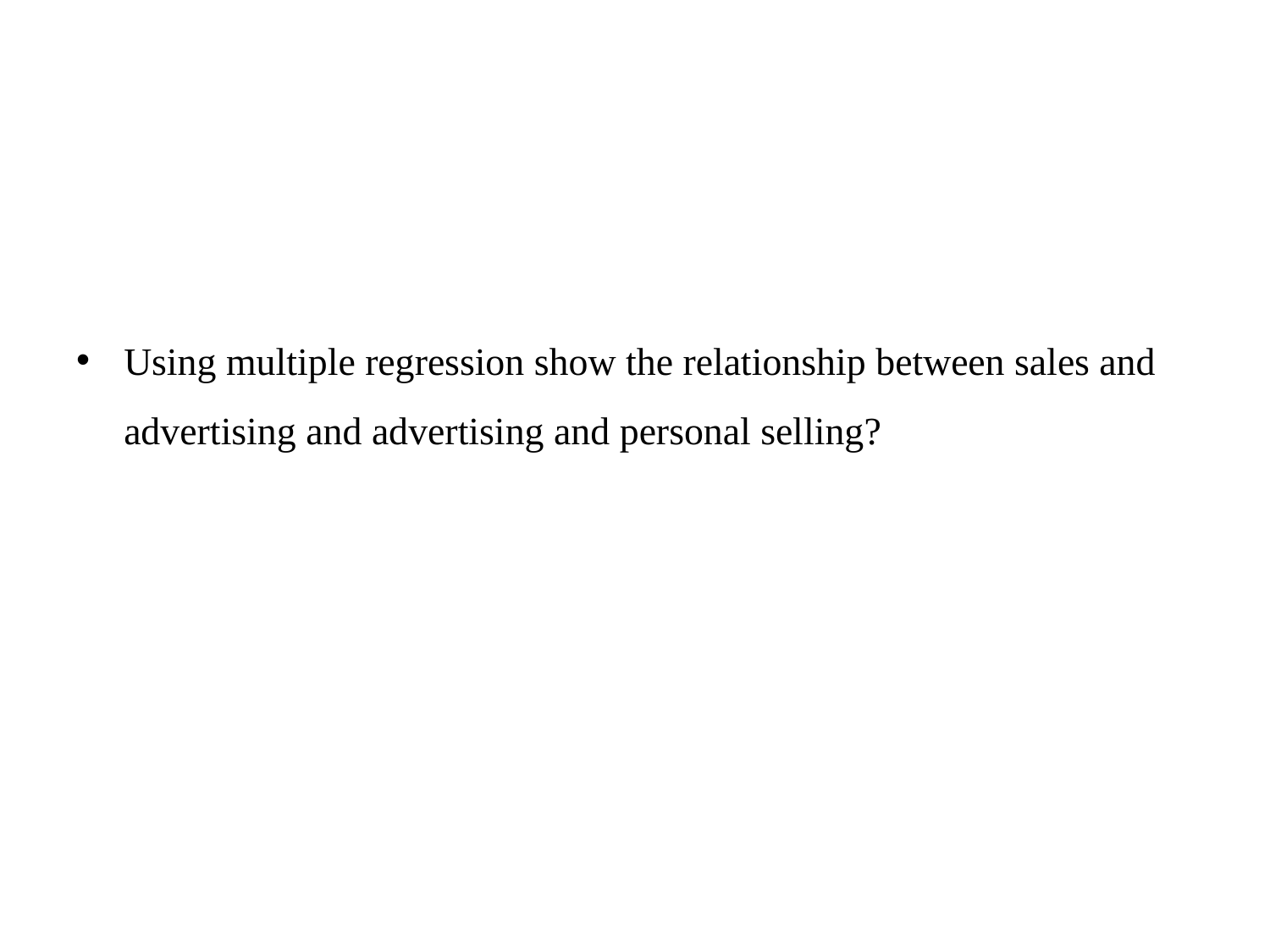

#
Using multiple regression show the relationship between sales and advertising and advertising and personal selling?

6